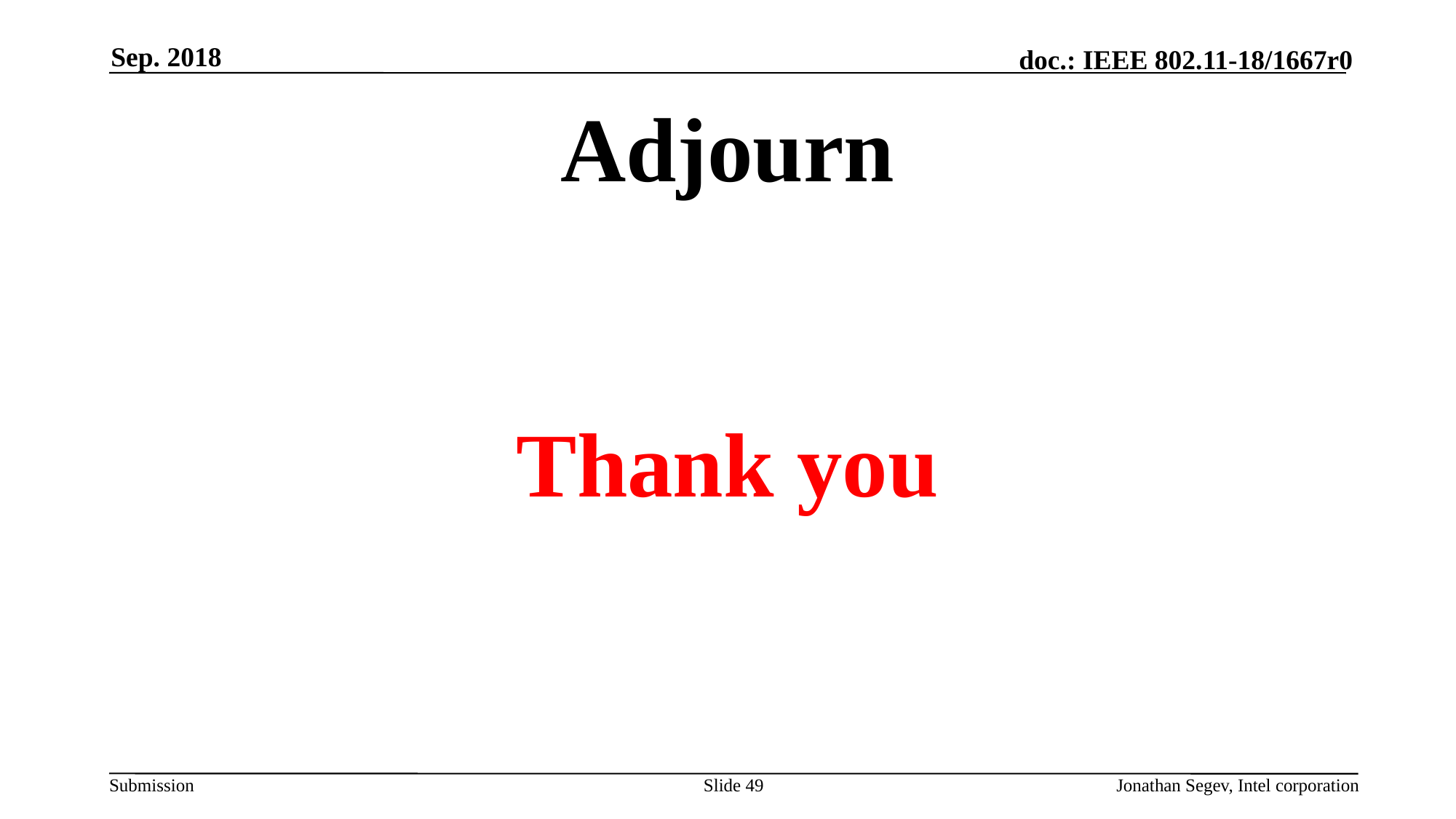

Sep. 2018
# Adjourn

Thank you
Slide 49
Jonathan Segev, Intel corporation